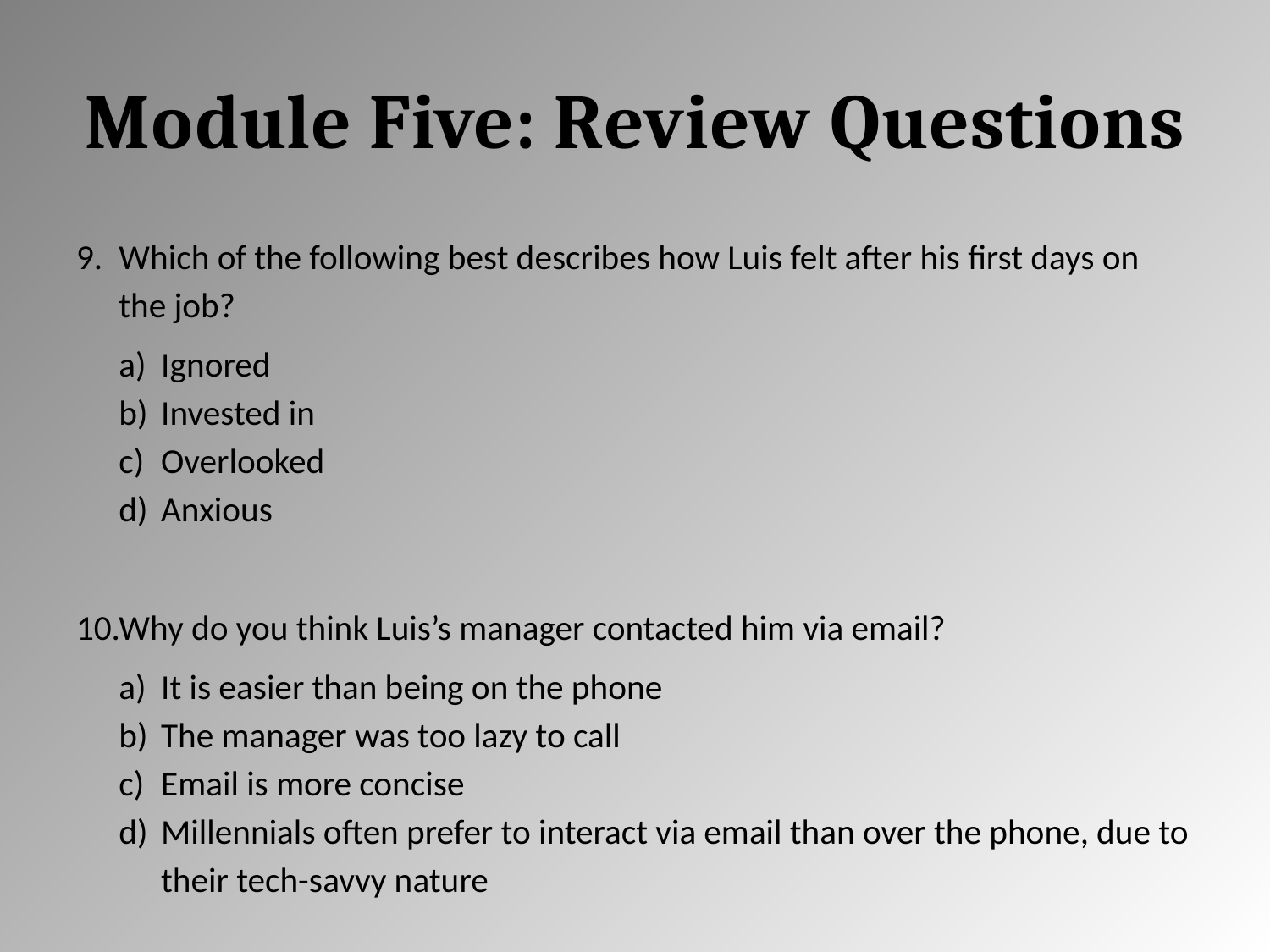

# Module Five: Review Questions
Which of the following best describes how Luis felt after his first days on the job?
Ignored
Invested in
Overlooked
Anxious

Why do you think Luis’s manager contacted him via email?
It is easier than being on the phone
The manager was too lazy to call
Email is more concise
Millennials often prefer to interact via email than over the phone, due to their tech-savvy nature